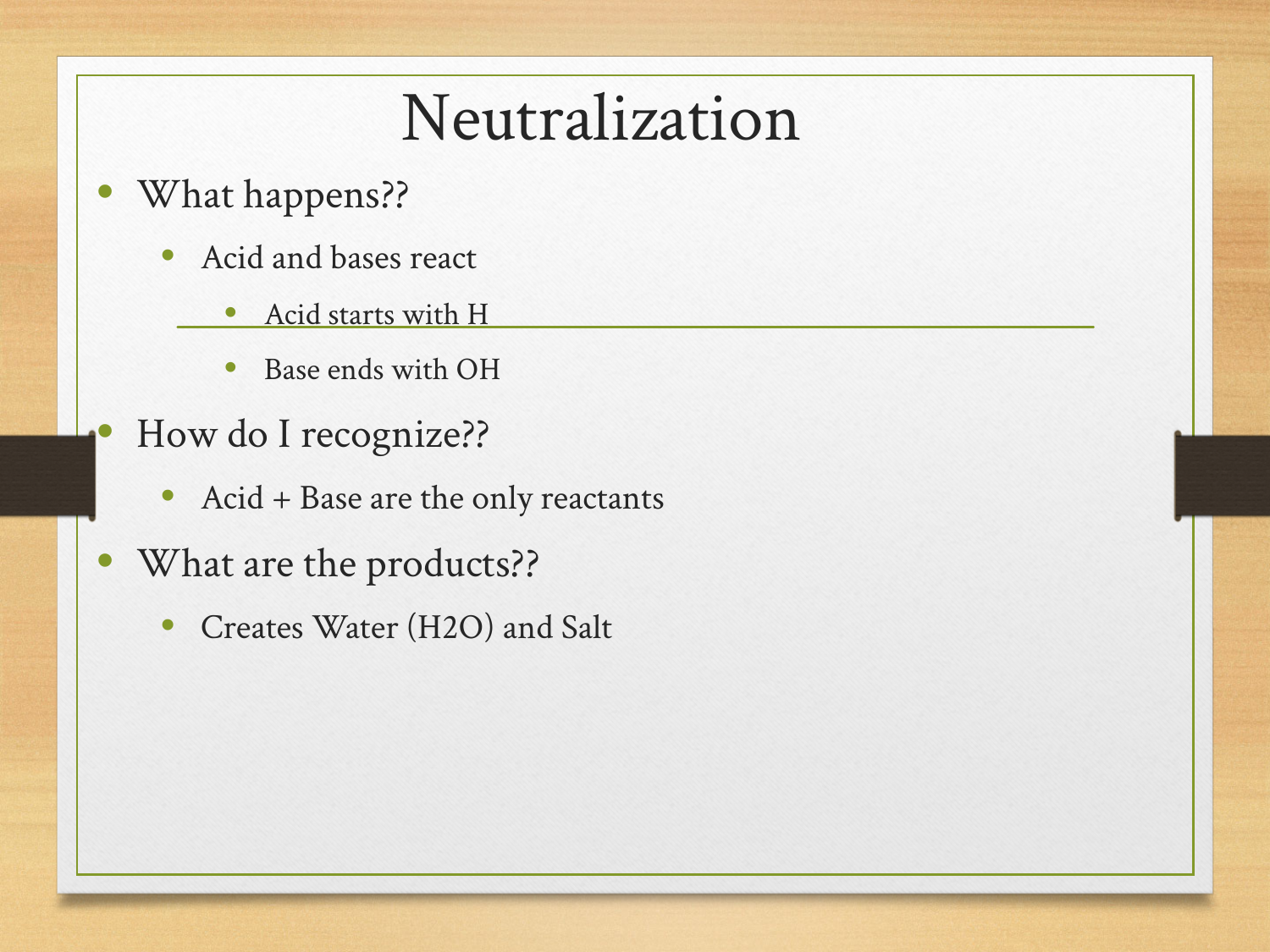

# Neutralization
What happens??
Acid and bases react
Acid starts with H
Base ends with OH
How do I recognize??
Acid + Base are the only reactants
What are the products??
Creates Water (H2O) and Salt